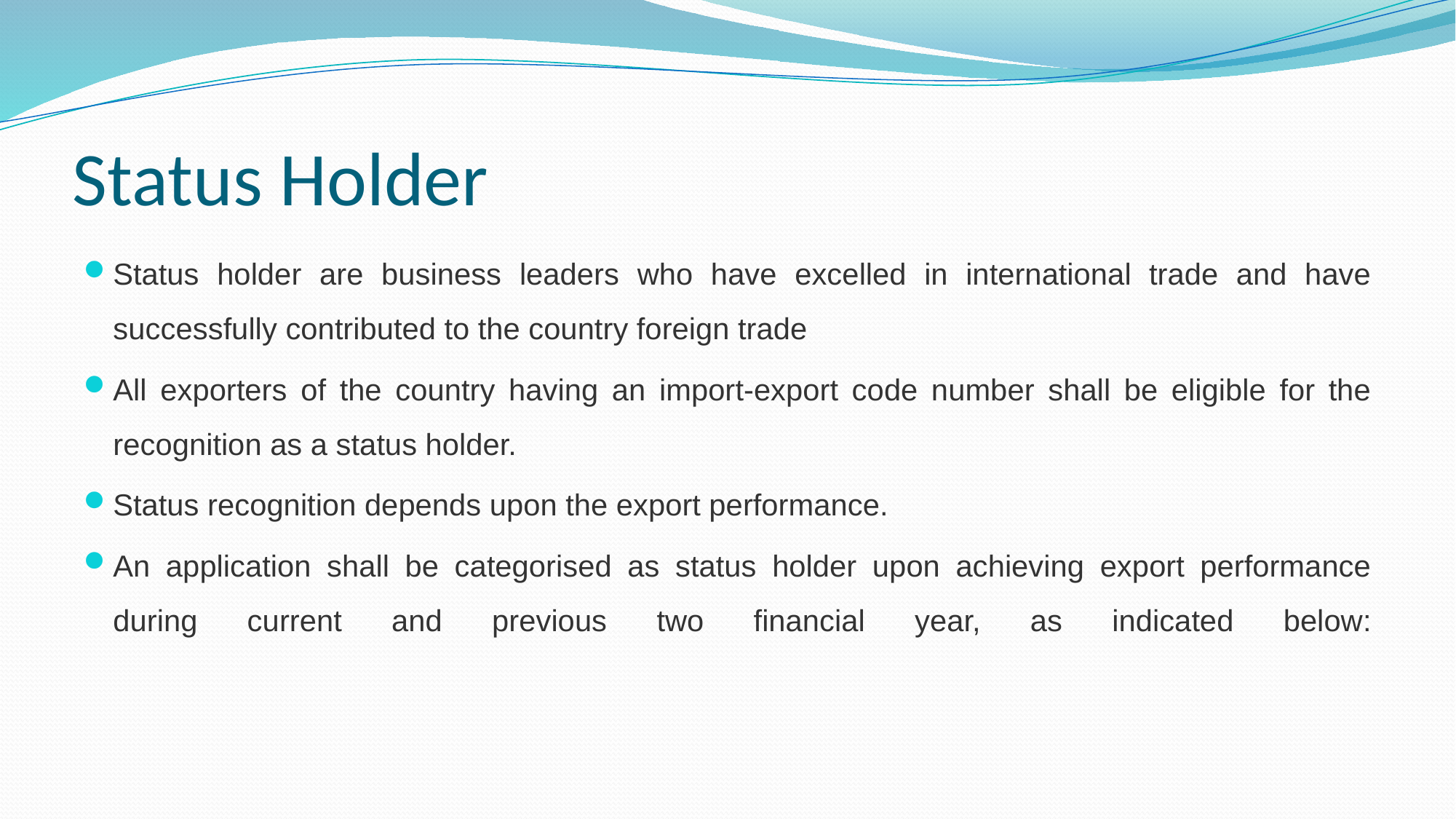

# Status Holder
Status holder are business leaders who have excelled in international trade and have successfully contributed to the country foreign trade
All exporters of the country having an import-export code number shall be eligible for the recognition as a status holder.
Status recognition depends upon the export performance.
An application shall be categorised as status holder upon achieving export performance during current and previous two financial year, as indicated below: